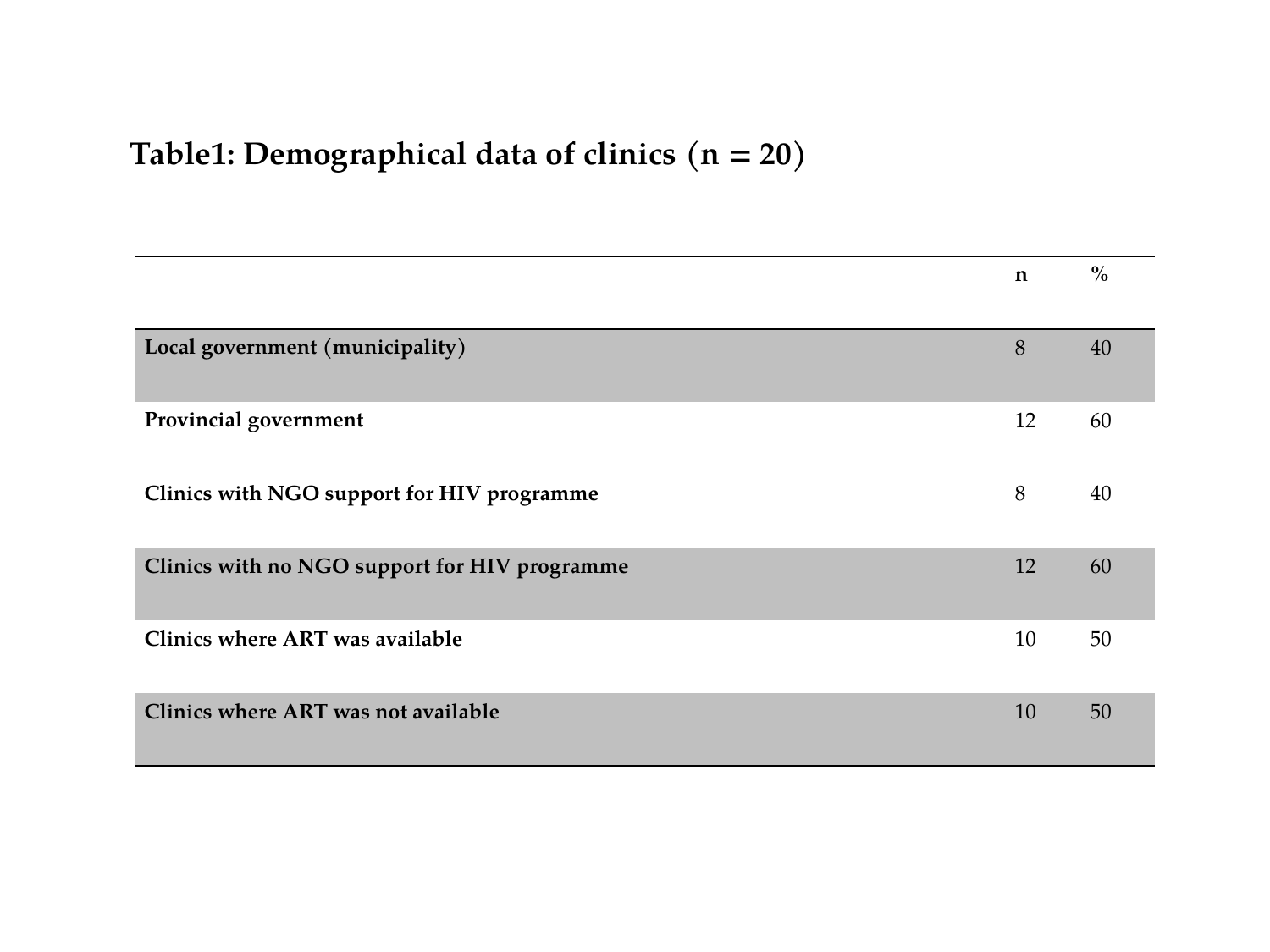

Table1: Demographical data of clinics (n = 20)
|  | n | % |
| --- | --- | --- |
| Local government (municipality) | 8 | 40 |
| Provincial government | 12 | 60 |
| Clinics with NGO support for HIV programme | 8 | 40 |
| Clinics with no NGO support for HIV programme | 12 | 60 |
| Clinics where ART was available | 10 | 50 |
| Clinics where ART was not available | 10 | 50 |